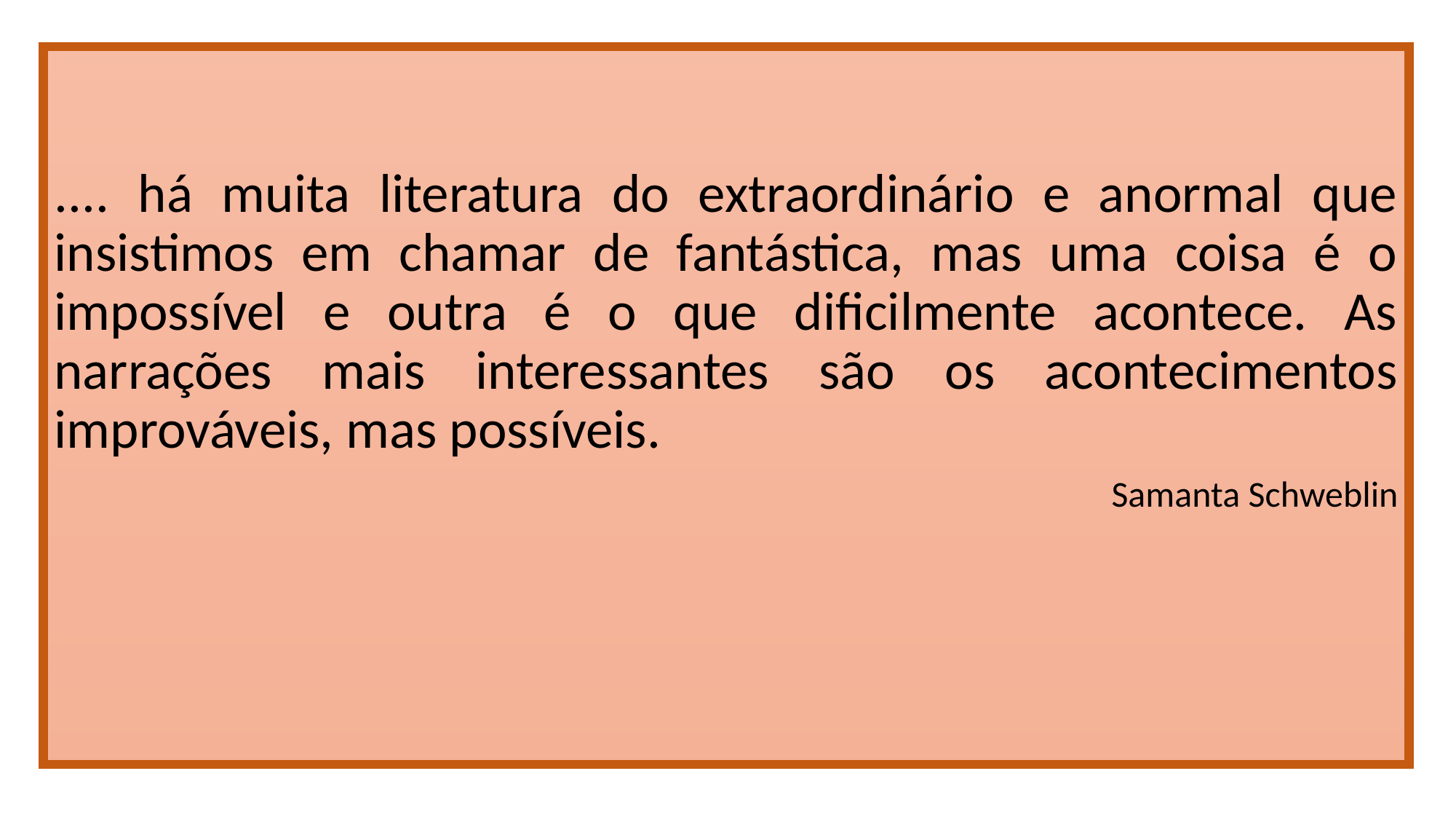

.... há muita literatura do extraordinário e anormal que insistimos em chamar de fantástica, mas uma coisa é o impossível e outra é o que dificilmente acontece. As narrações mais interessantes são os acontecimentos improváveis, mas possíveis.
Samanta Schweblin